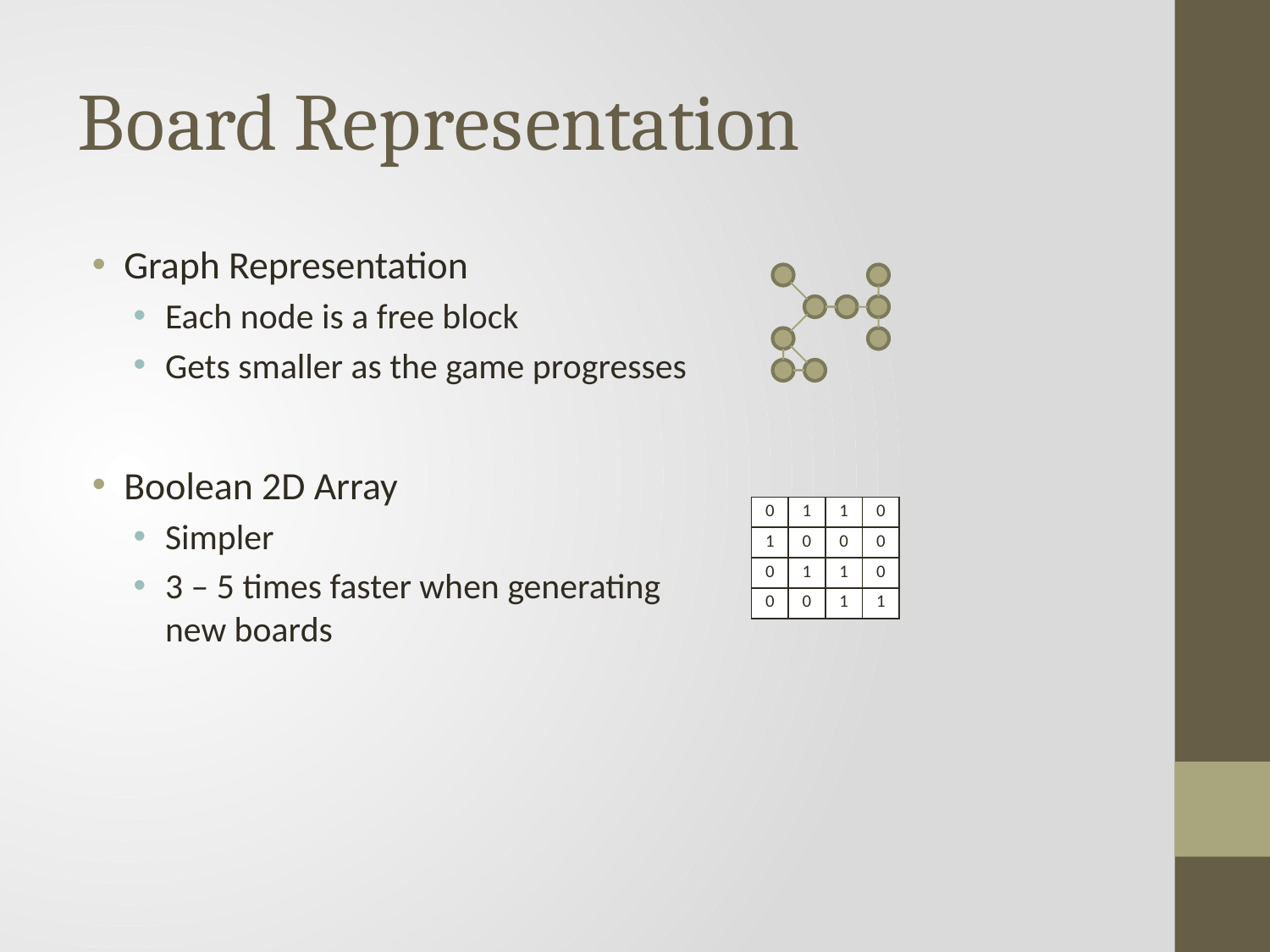

# Board Representation

Graph Representation
Each node is a free block
Gets smaller as the game progresses

Boolean 2D Array
Simpler
3 – 5 times faster when generating new boards

| 0 | 1 | 1 | 0 |
| --- | --- | --- | --- |
| 1 | 0 | 0 | 0 |
| 0 | 1 | 1 | 0 |
| 0 | 0 | 1 | 1 |